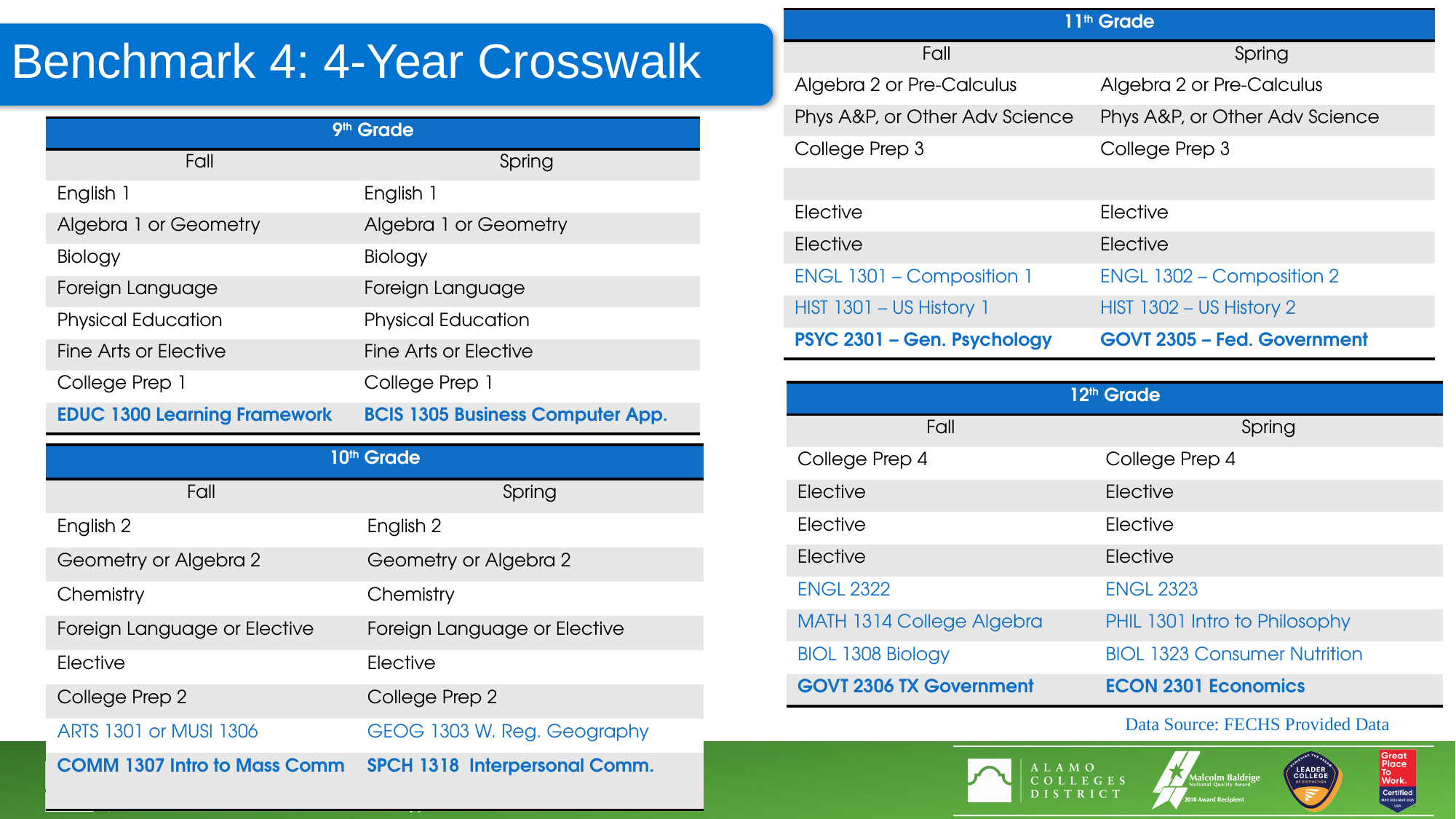

# Benchmark 4: 4-Year Crosswalk
| 11th Grade |  |
| --- | --- |
| Fall | Spring |
| Algebra 2 or Pre-Calculus | Algebra 2 or Pre-Calculus |
| Phys A&P, or Other Adv Science | Phys A&P, or Other Adv Science |
| College Prep 3 | College Prep 3 |
|  |  |
| Elective | Elective |
| Elective | Elective |
| ENGL 1301 – Composition 1 | ENGL 1302 – Composition 2 |
| HIST 1301 – US History 1 | HIST 1302 – US History 2 |
| PSYC 2301 – Gen. Psychology | GOVT 2305 – Fed. Government |

| 9th Grade |  |
| --- | --- |
| Fall | Spring |
| English 1 | English 1 |
| Algebra 1 or Geometry | Algebra 1 or Geometry |
| Biology | Biology |
| Foreign Language | Foreign Language |
| Physical Education | Physical Education |
| Fine Arts or Elective | Fine Arts or Elective |
| College Prep 1 | College Prep 1 |
| EDUC 1300 Learning Framework | BCIS 1305 Business Computer App. |
| 12th Grade |  |
| --- | --- |
| Fall | Spring |
| College Prep 4 | College Prep 4 |
| Elective | Elective |
| Elective | Elective |
| Elective | Elective |
| ENGL 2322 | ENGL 2323 |
| MATH 1314 College Algebra | PHIL 1301 Intro to Philosophy |
| BIOL 1308 Biology | BIOL 1323 Consumer Nutrition |
| GOVT 2306 TX Government | ECON 2301 Economics |
| 10th Grade |  |
| --- | --- |
| Fall | Spring |
| English 2 | English 2 |
| Geometry or Algebra 2 | Geometry or Algebra 2 |
| Chemistry | Chemistry |
| Foreign Language or Elective | Foreign Language or Elective |
| Elective | Elective |
| College Prep 2 | College Prep 2 |
| ARTS 1301 or MUSI 1306 | GEOG 1303 W. Reg. Geography |
| COMM 1307 Intro to Mass Comm | SPCH 1318 Interpersonal Comm. |
Data Source: FECHS Provided Data